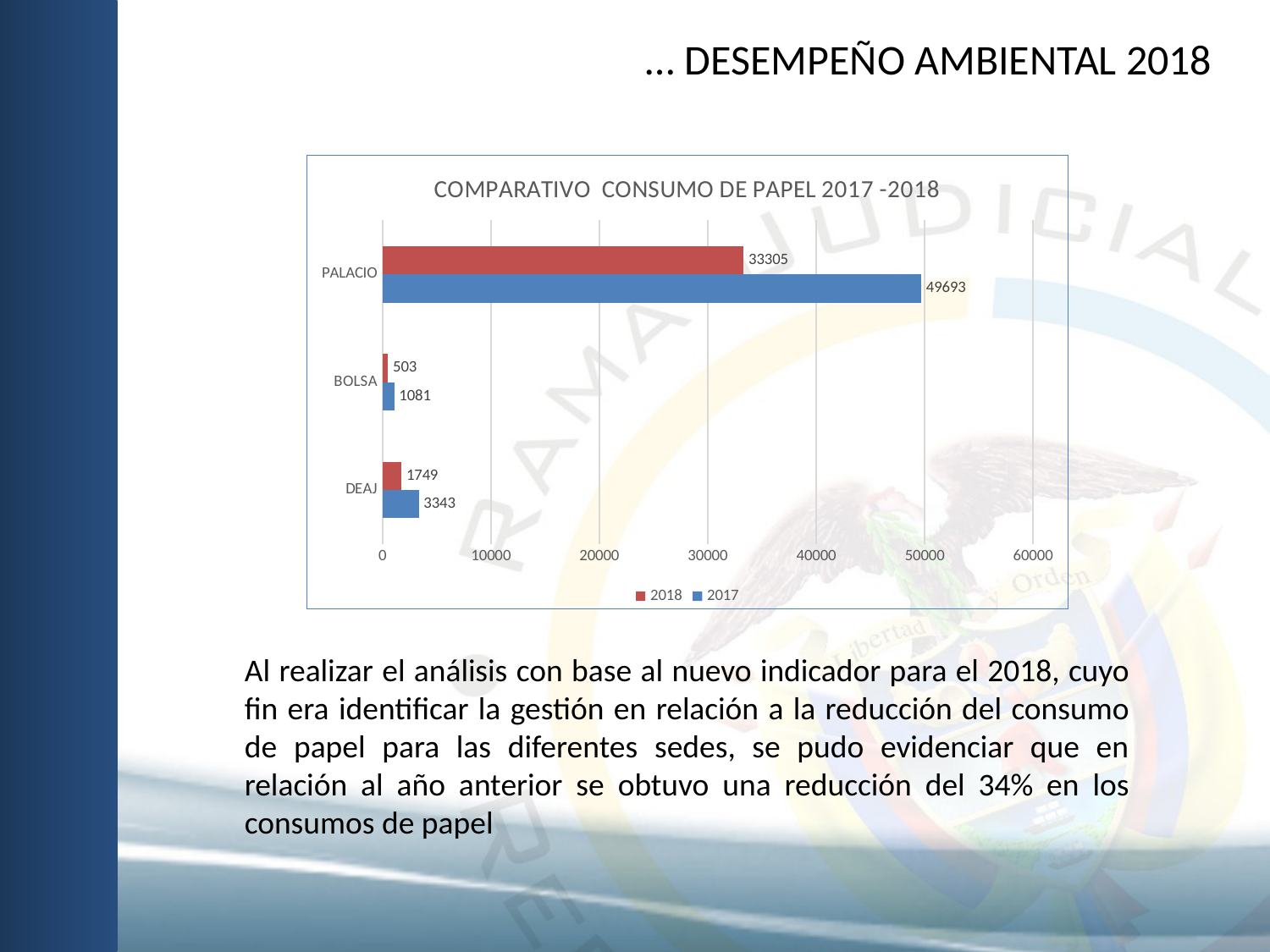

# … DESEMPEÑO AMBIENTAL 2018

### Chart: COMPARATIVO  CONSUMO DE PAPEL 2017 -2018

| Category | 2017 | 2018 |
|---|---|---|
| DEAJ | 3343.0 | 1749.292 |
| BOLSA | 1081.0 | 503.224 |
| PALACIO | 49692.944 | 33304.892 |
Al realizar el análisis con base al nuevo indicador para el 2018, cuyo fin era identificar la gestión en relación a la reducción del consumo de papel para las diferentes sedes, se pudo evidenciar que en relación al año anterior se obtuvo una reducción del 34% en los consumos de papel